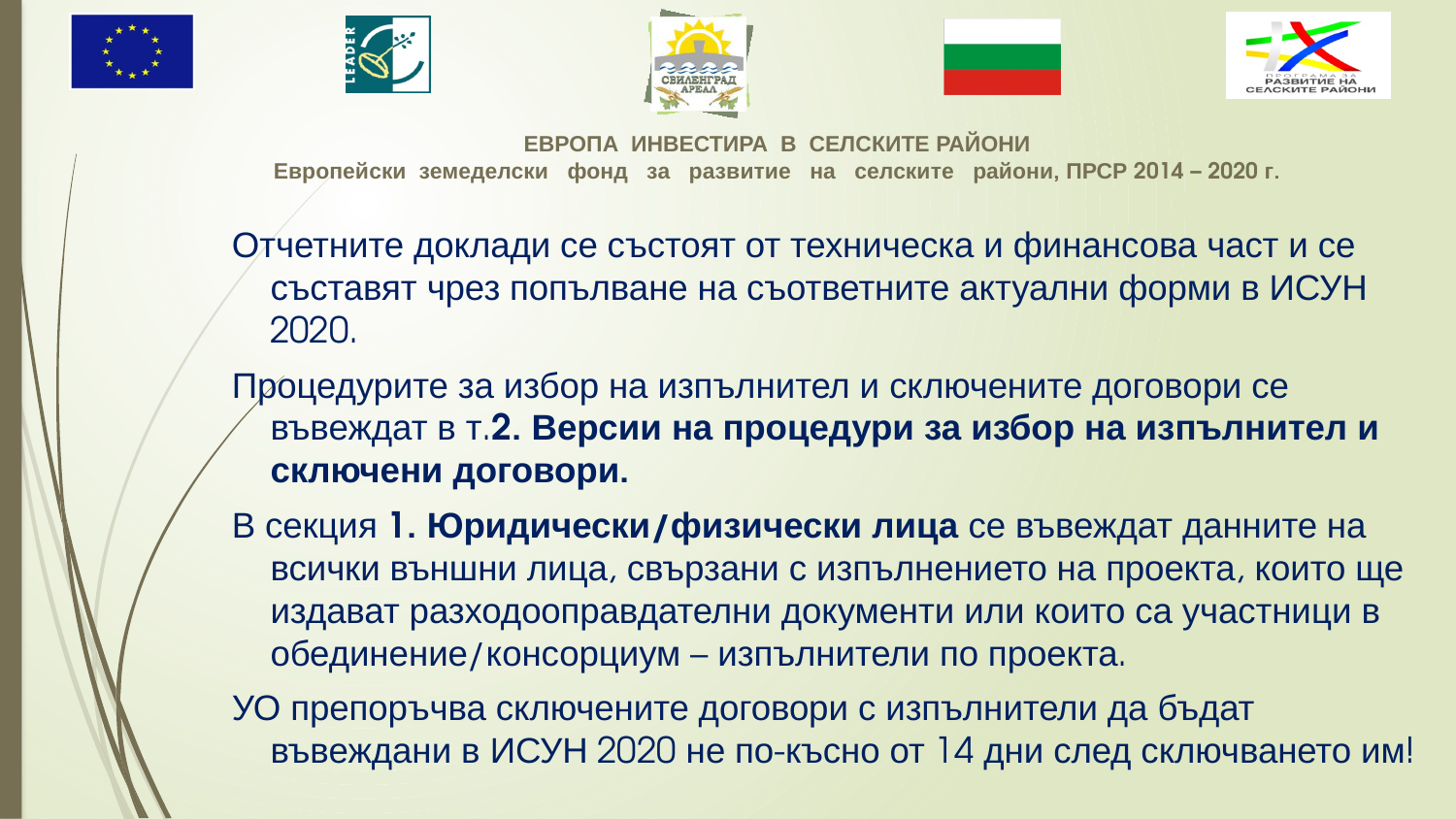

Отчетните доклади се състоят от техническа и финансова част и се съставят чрез попълване на съответните актуални форми в ИСУН 2020.
Процедурите за избор на изпълнител и сключените договори се въвеждат в т.2. Версии на процедури за избор на изпълнител и сключени договори.
В секция 1. Юридически/физически лица се въвеждат данните на всички външни лица, свързани с изпълнението на проекта, които ще издават разходооправдателни документи или които са участници в обединение/консорциум – изпълнители по проекта.
УО препоръчва сключените договори с изпълнители да бъдат въвеждани в ИСУН 2020 не по-късно от 14 дни след сключването им!